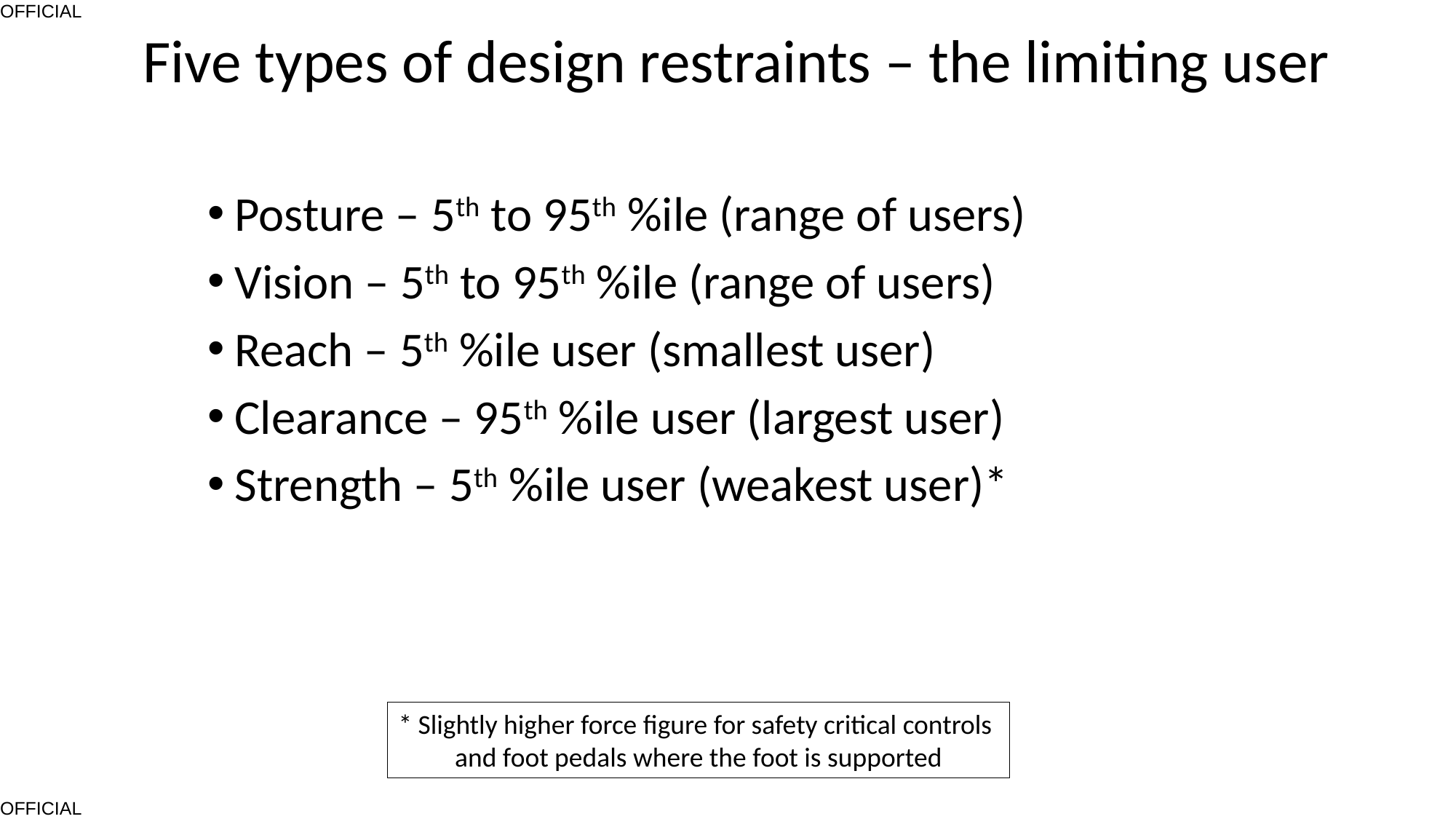

# Five types of design restraints – the limiting user
Posture – 5th to 95th %ile (range of users)
Vision – 5th to 95th %ile (range of users)
Reach – 5th %ile user (smallest user)
Clearance – 95th %ile user (largest user)
Strength – 5th %ile user (weakest user)*
* Slightly higher force figure for safety critical controls
and foot pedals where the foot is supported